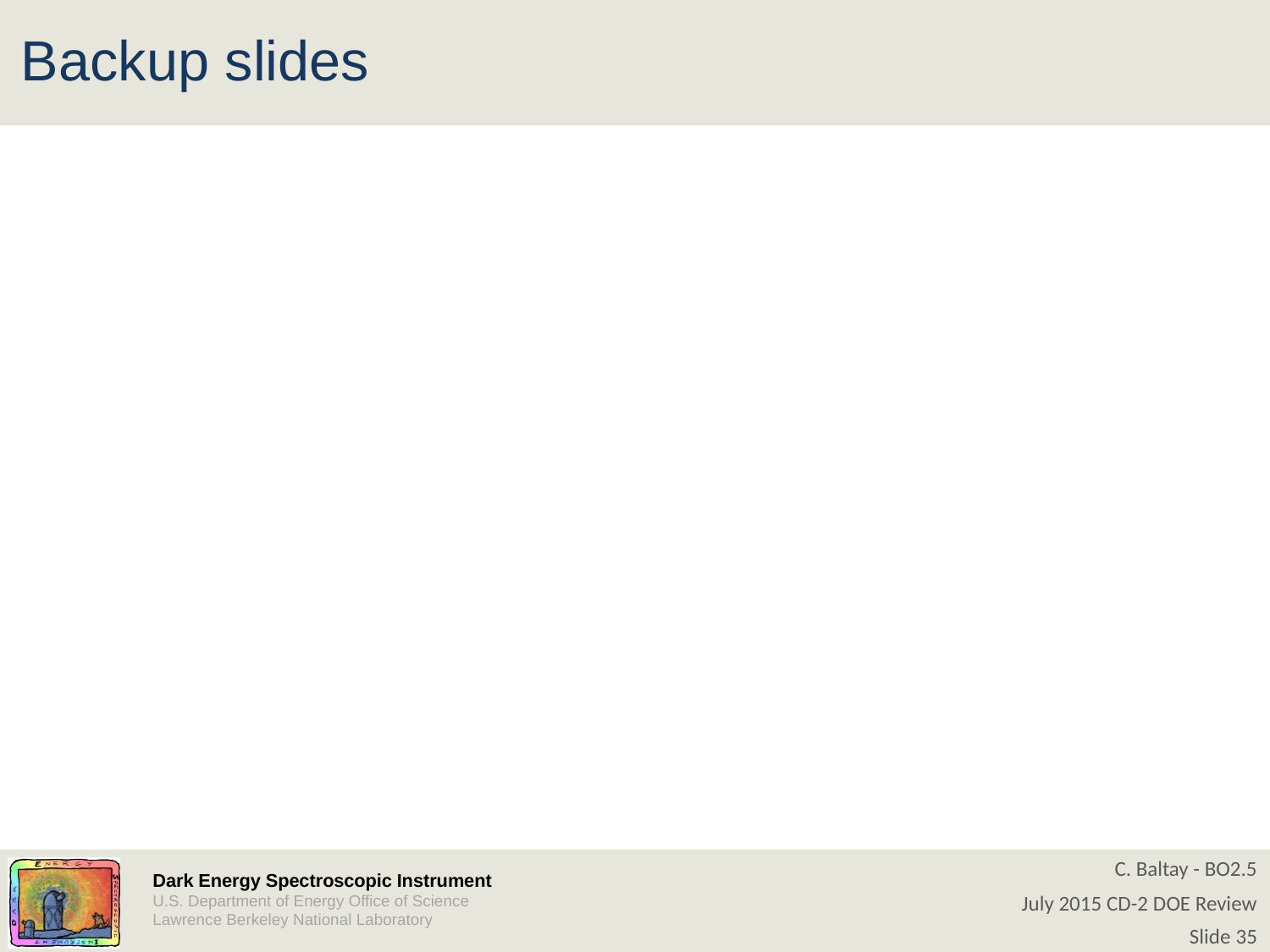

# Backup slides

C. Baltay - BO2.5
July 2015 CD-2 DOE Review
Slide 35